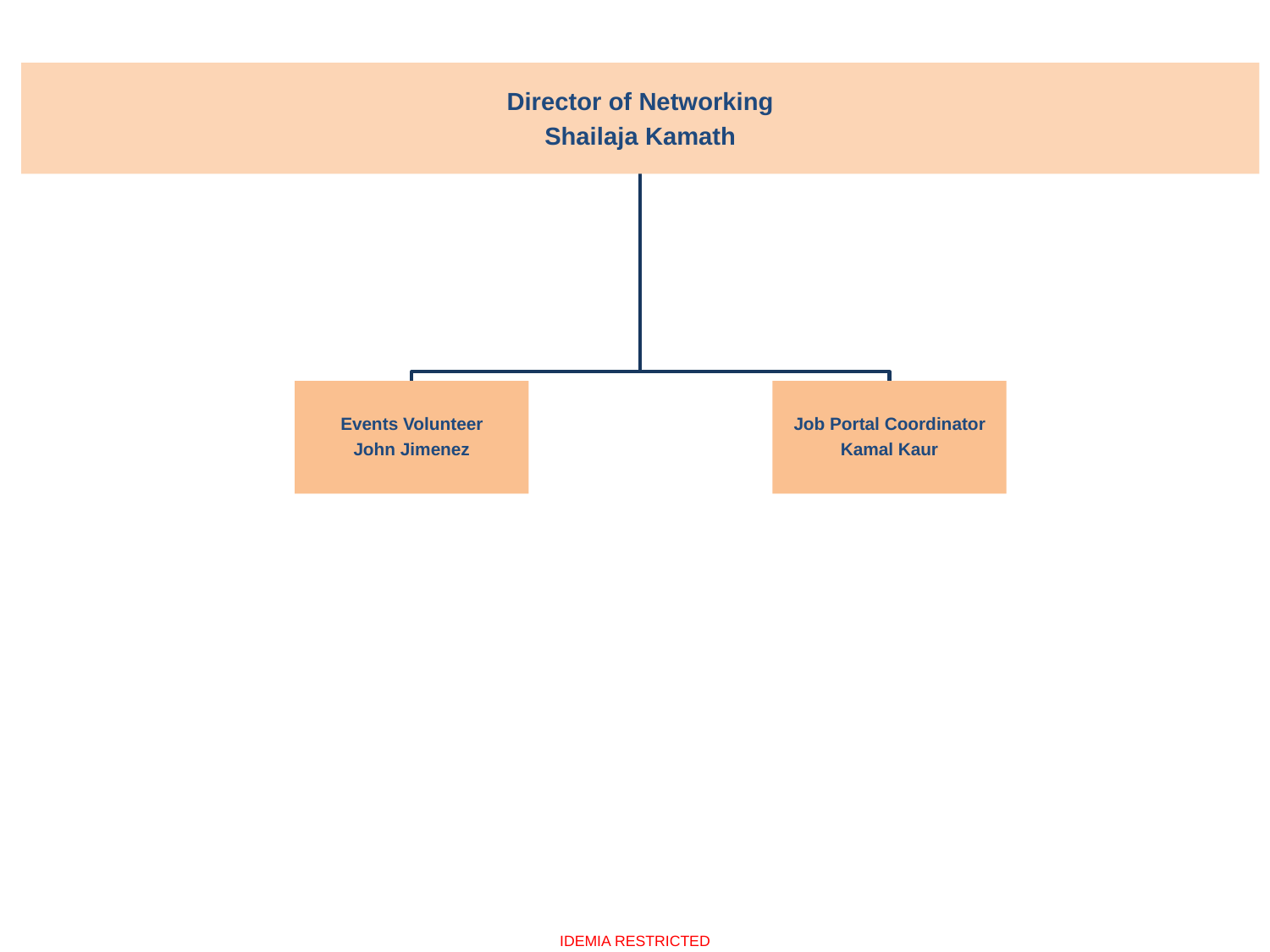

Director of Networking
Shailaja Kamath

Events Volunteer
John Jimenez
Job Portal Coordinator
Kamal Kaur